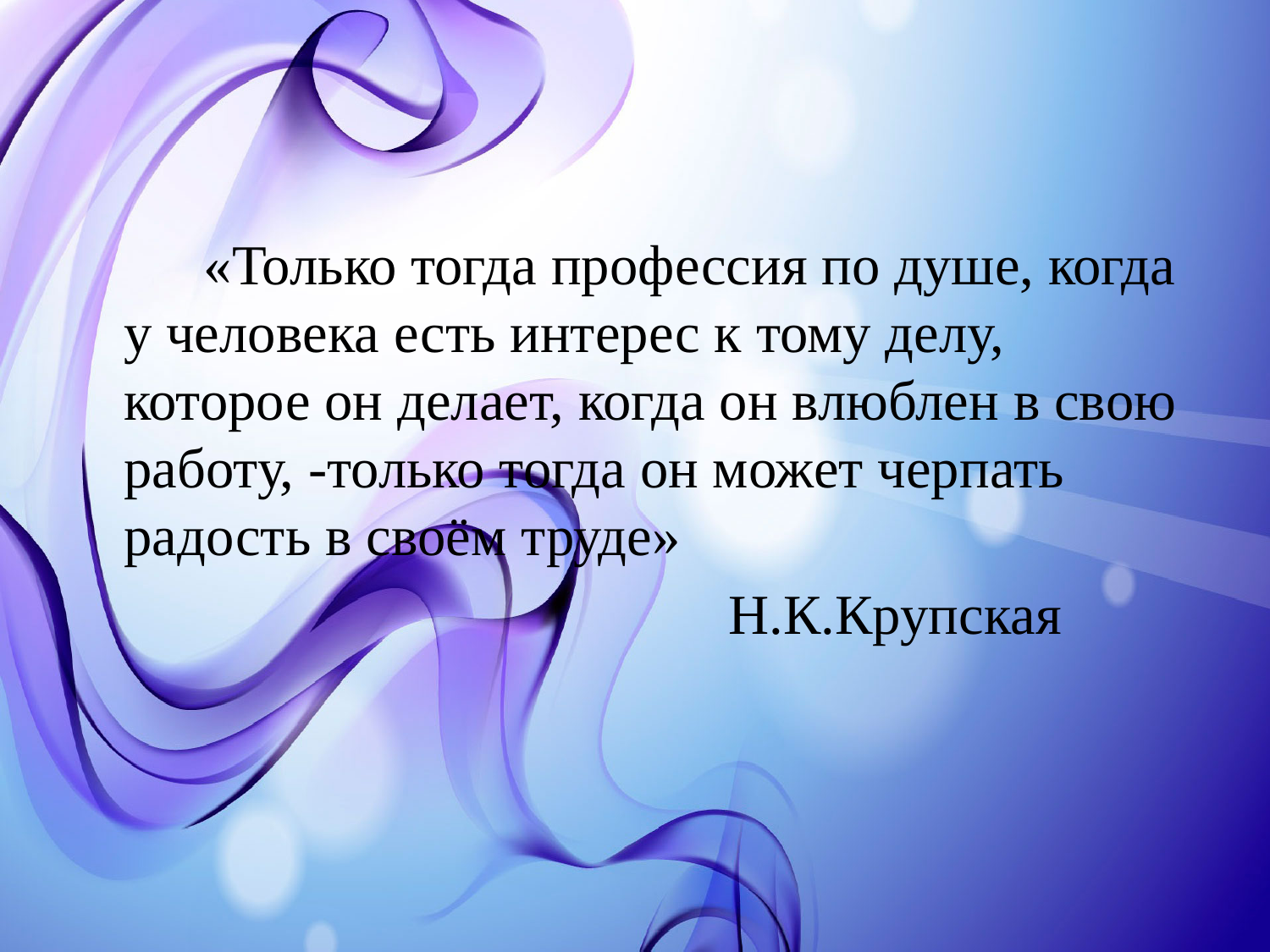

#
         «Только тогда профессия по душе, когда у человека есть интерес к тому делу, которое он делает, когда он влюблен в свою работу, -только тогда он может черпать радость в своём труде»
                                              Н.К.Крупская